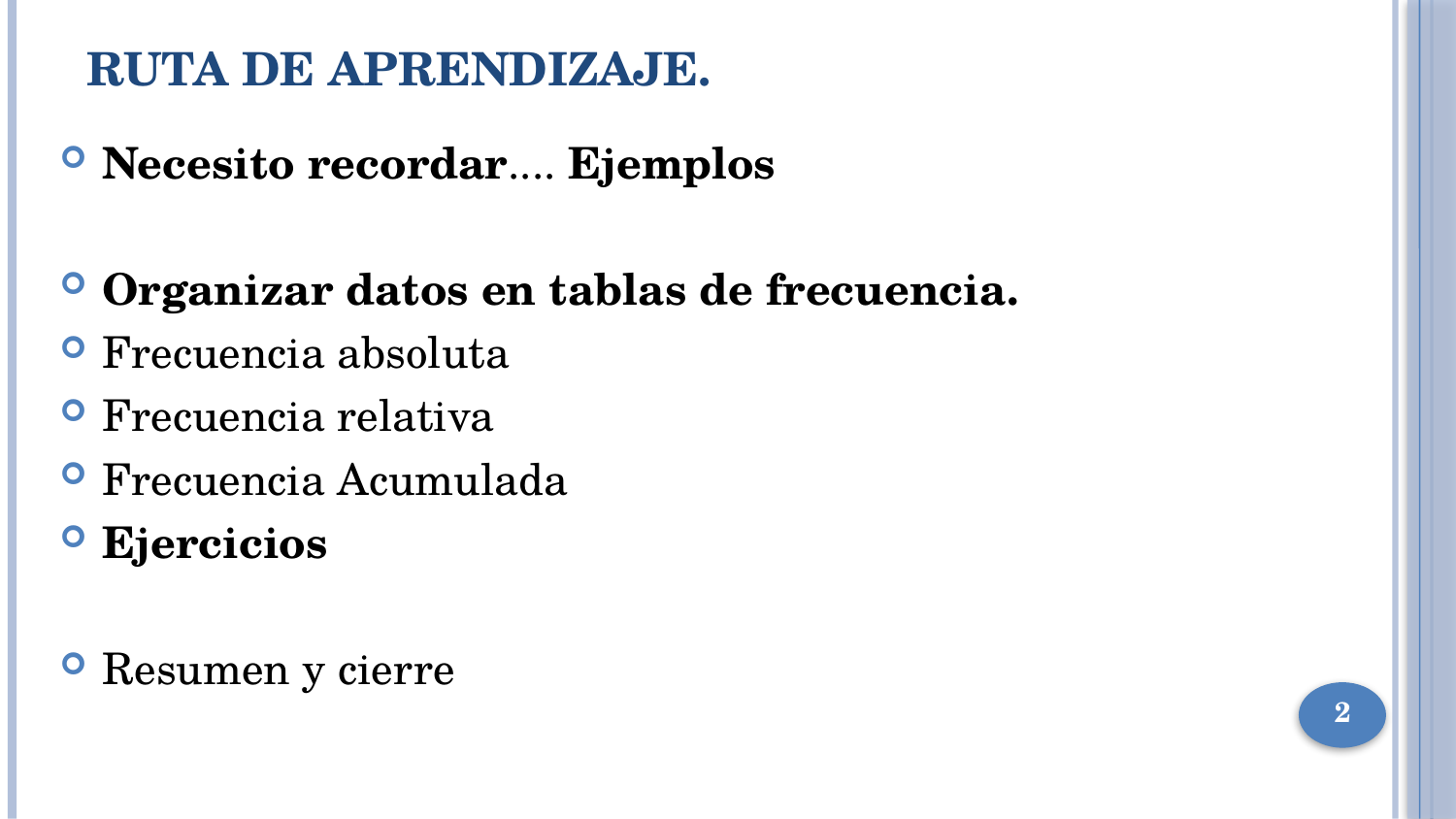

# Ruta de aprendizaje.
Necesito recordar.... Ejemplos

Organizar datos en tablas de frecuencia.
Frecuencia absoluta
Frecuencia relativa
Frecuencia Acumulada
Ejercicios

Resumen y cierre

2